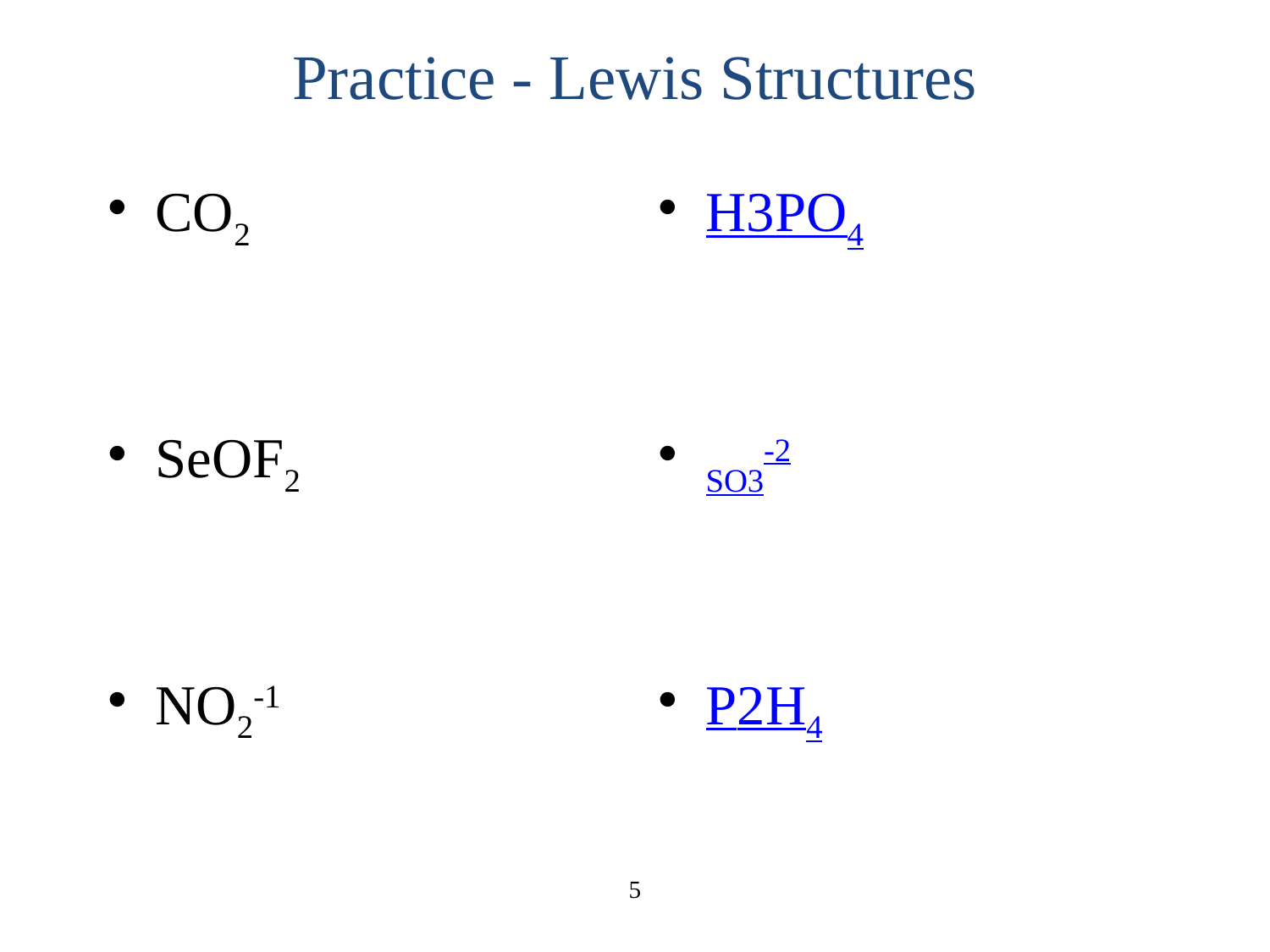

# Practice - Lewis Structures
CO2
SeOF2
NO2-1
H3PO4
SO3-2
P2H4
5